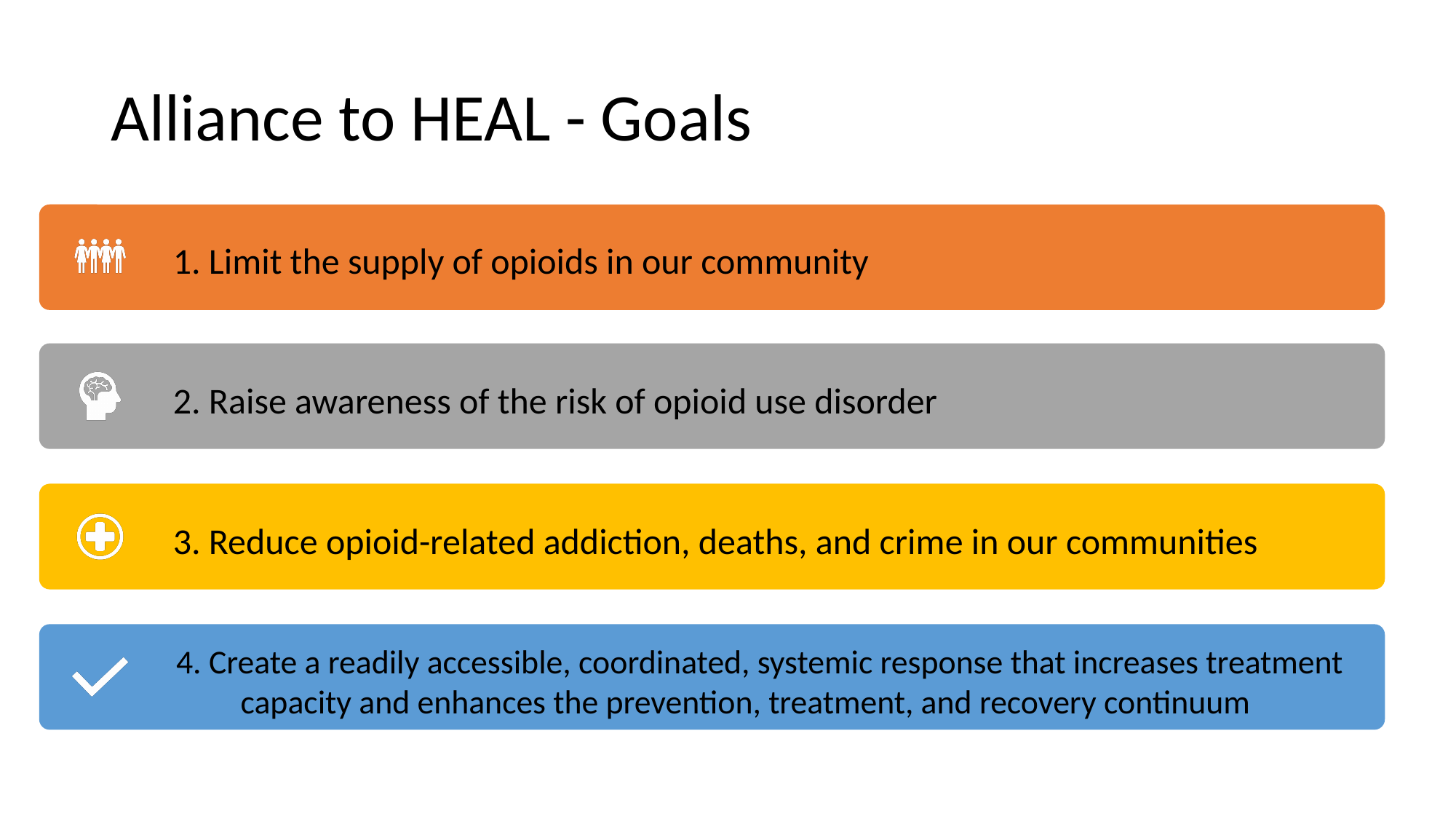

# Alliance to HEAL - Goals
1. Limit the supply of opioids in our community
2. Raise awareness of the risk of opioid use disorder
3. Reduce opioid-related addiction, deaths, and crime in our communities
      4. Create a readily accessible, coordinated, systemic response that increases treatment           	capacity and enhances the prevention, treatment, and recovery continuum